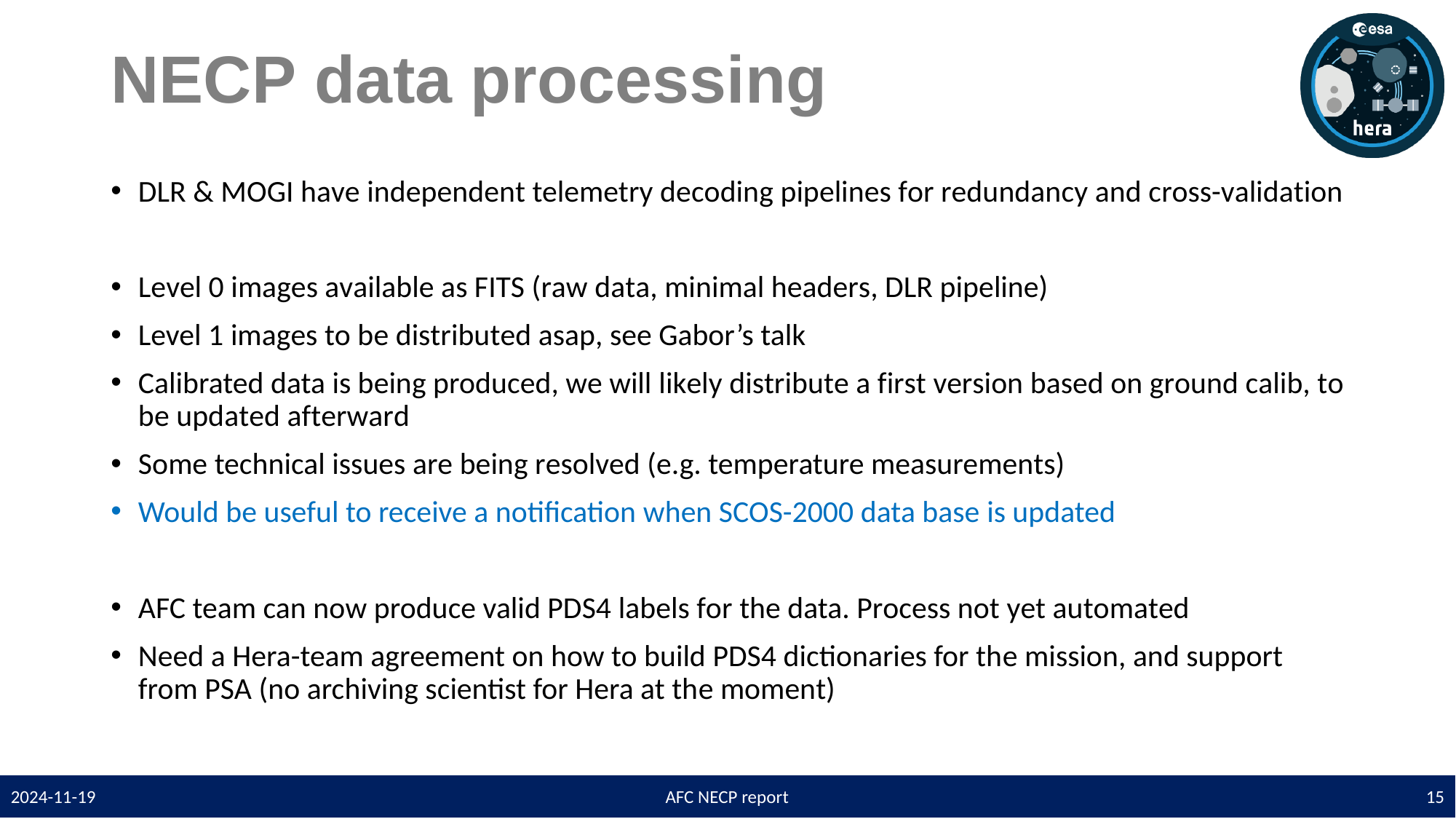

# NECP data processing
DLR & MOGI have independent telemetry decoding pipelines for redundancy and cross-validation

Level 0 images available as FITS (raw data, minimal headers, DLR pipeline)
Level 1 images to be distributed asap, see Gabor’s talk
Calibrated data is being produced, we will likely distribute a first version based on ground calib, to be updated afterward
Some technical issues are being resolved (e.g. temperature measurements)
Would be useful to receive a notification when SCOS-2000 data base is updated

AFC team can now produce valid PDS4 labels for the data. Process not yet automated
Need a Hera-team agreement on how to build PDS4 dictionaries for the mission, and support from PSA (no archiving scientist for Hera at the moment)
2024-11-19
AFC NECP report
15